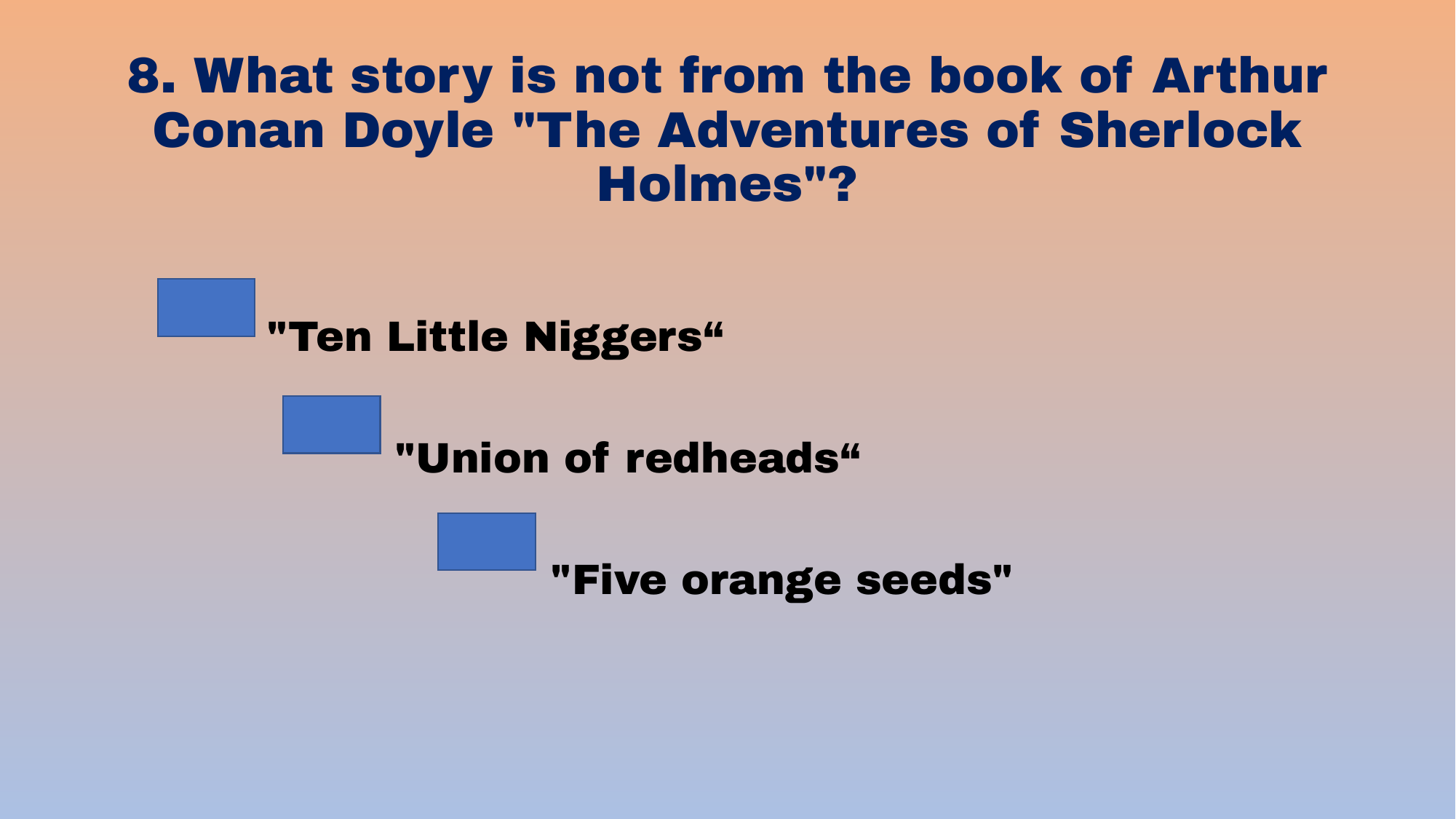

# 8. What story is not from the book of Arthur Conan Doyle "The Adventures of Sherlock Holmes"?

           "Ten Little Niggers“

                    "Union of redheads“

                               "Five orange seeds"